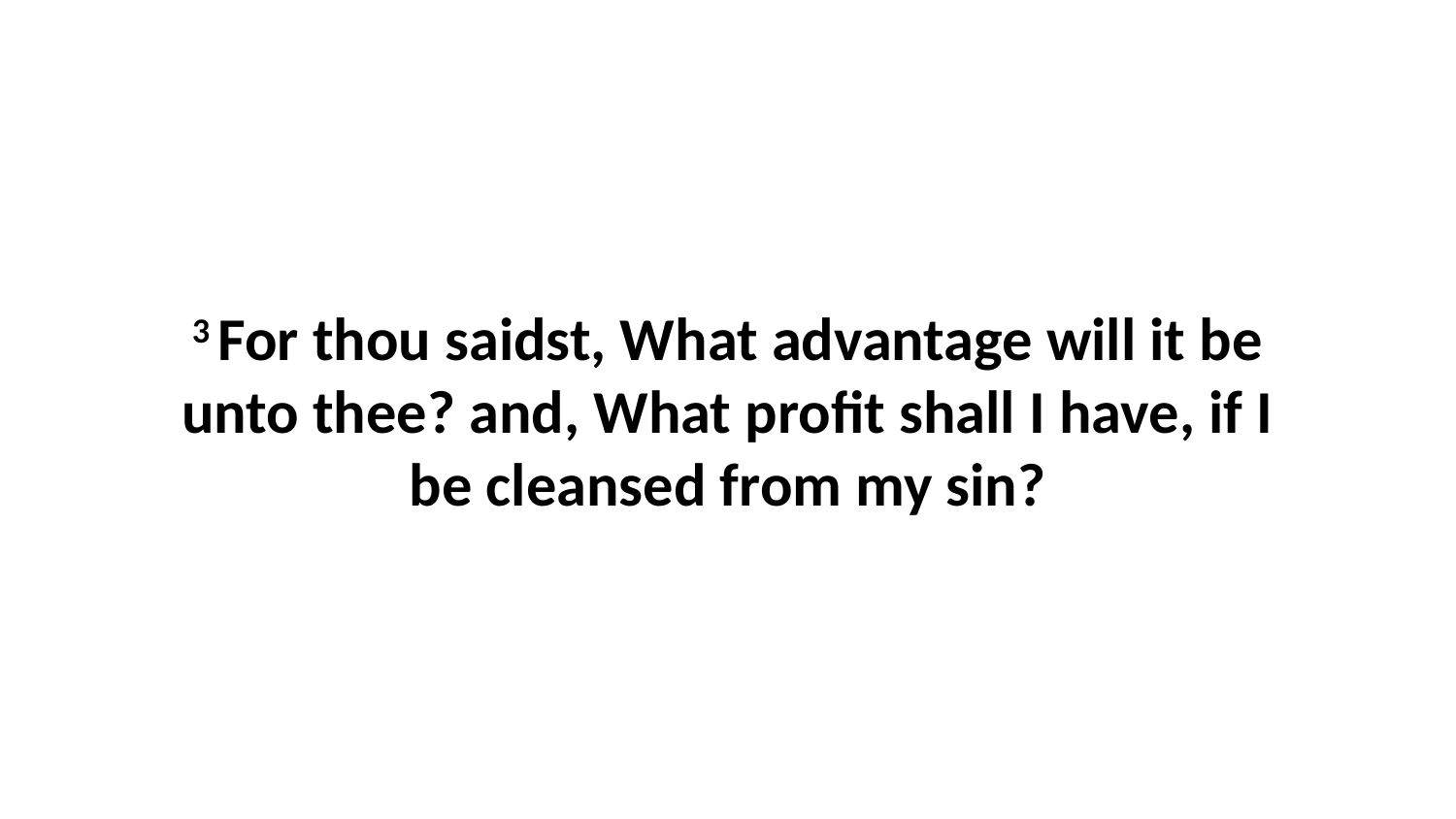

3 For thou saidst, What advantage will it be unto thee? and, What profit shall I have, if I be cleansed from my sin?